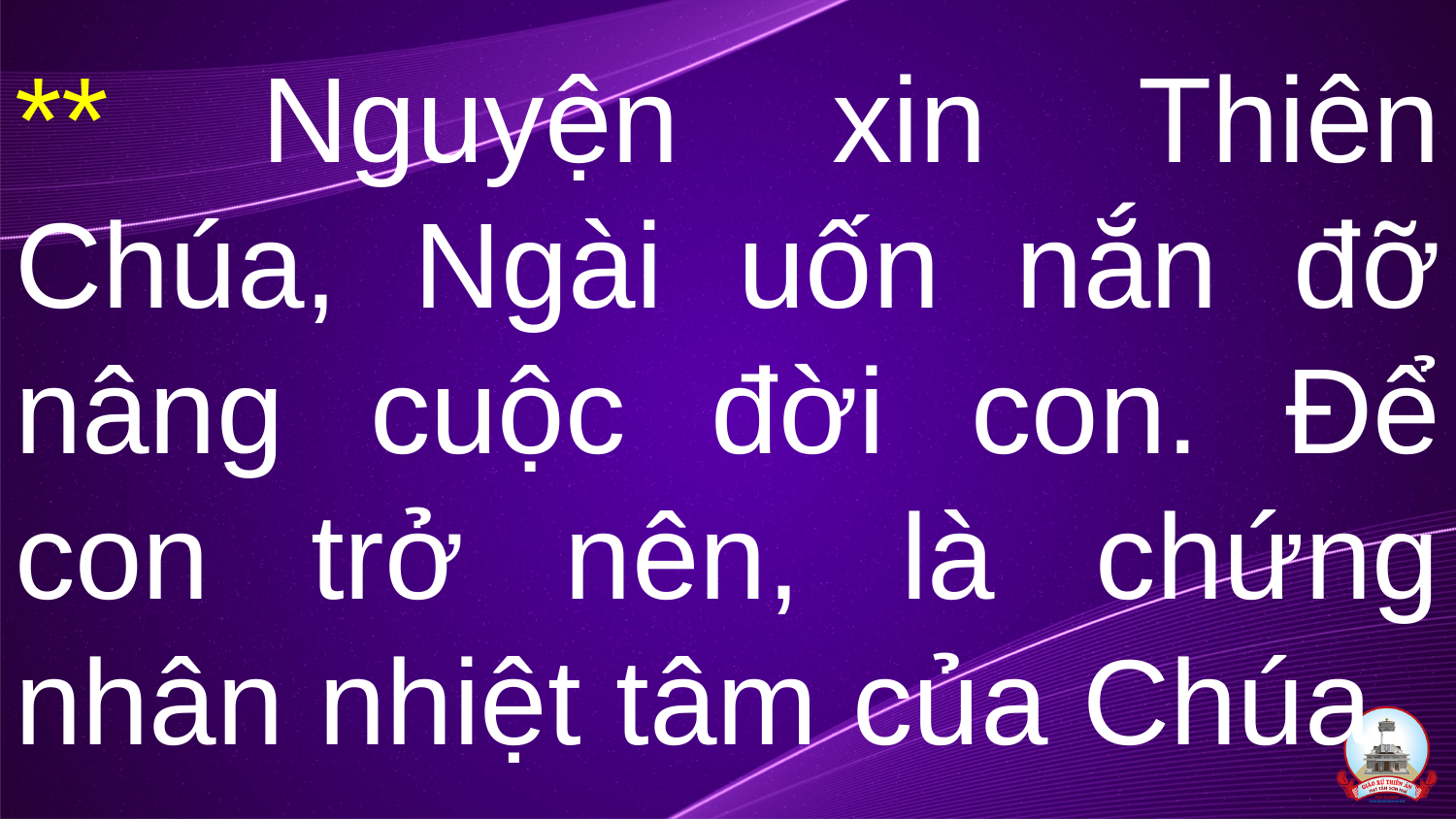

# ** Nguyện xin Thiên Chúa, Ngài uốn nắn đỡ nâng cuộc đời con. Để con trở nên, là chứng nhân nhiệt tâm của Chúa.